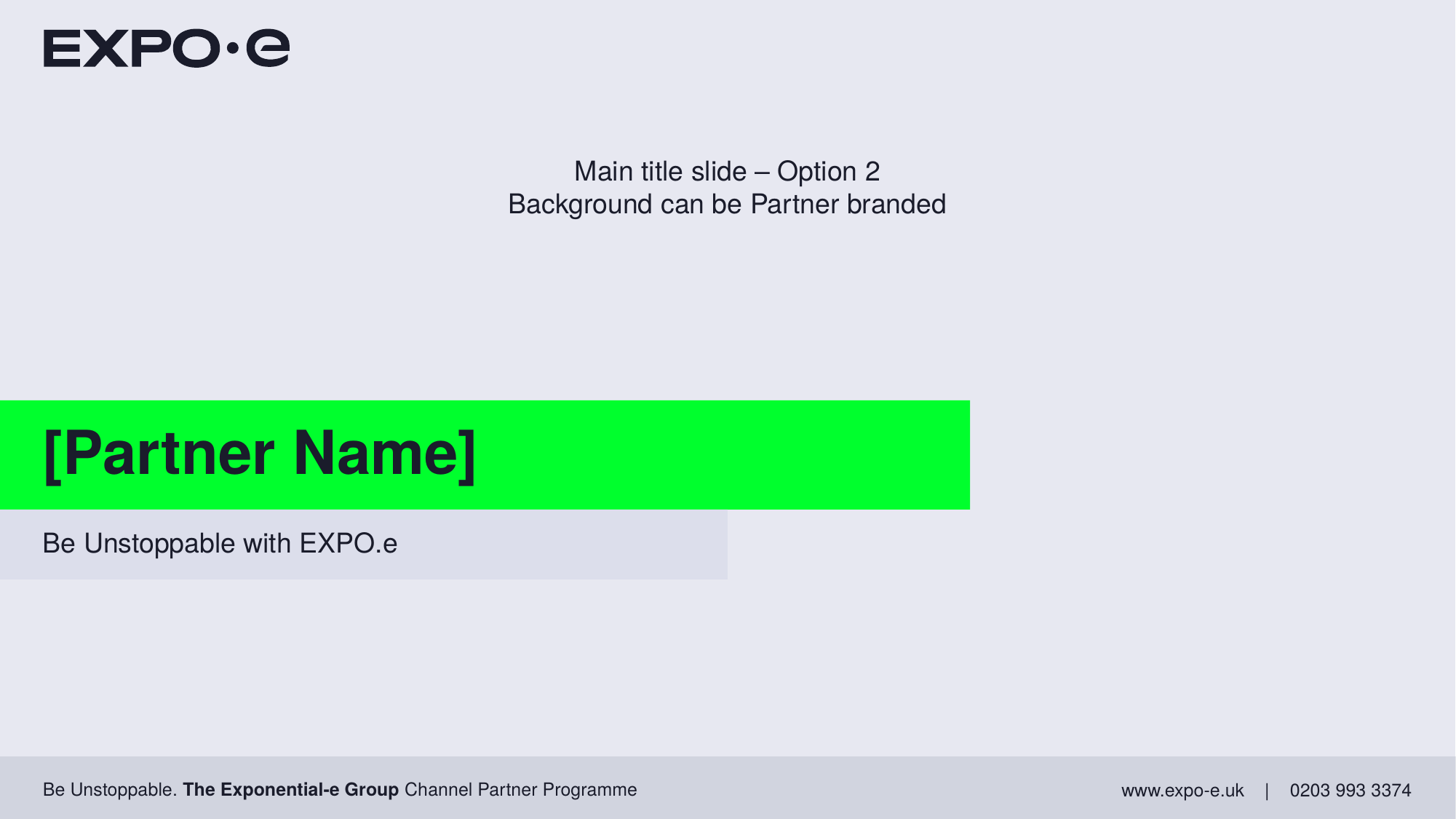

#

Main title slide – Option 2 Background can be Partner branded
[Partner Name]
Be Unstoppable with EXPO.e